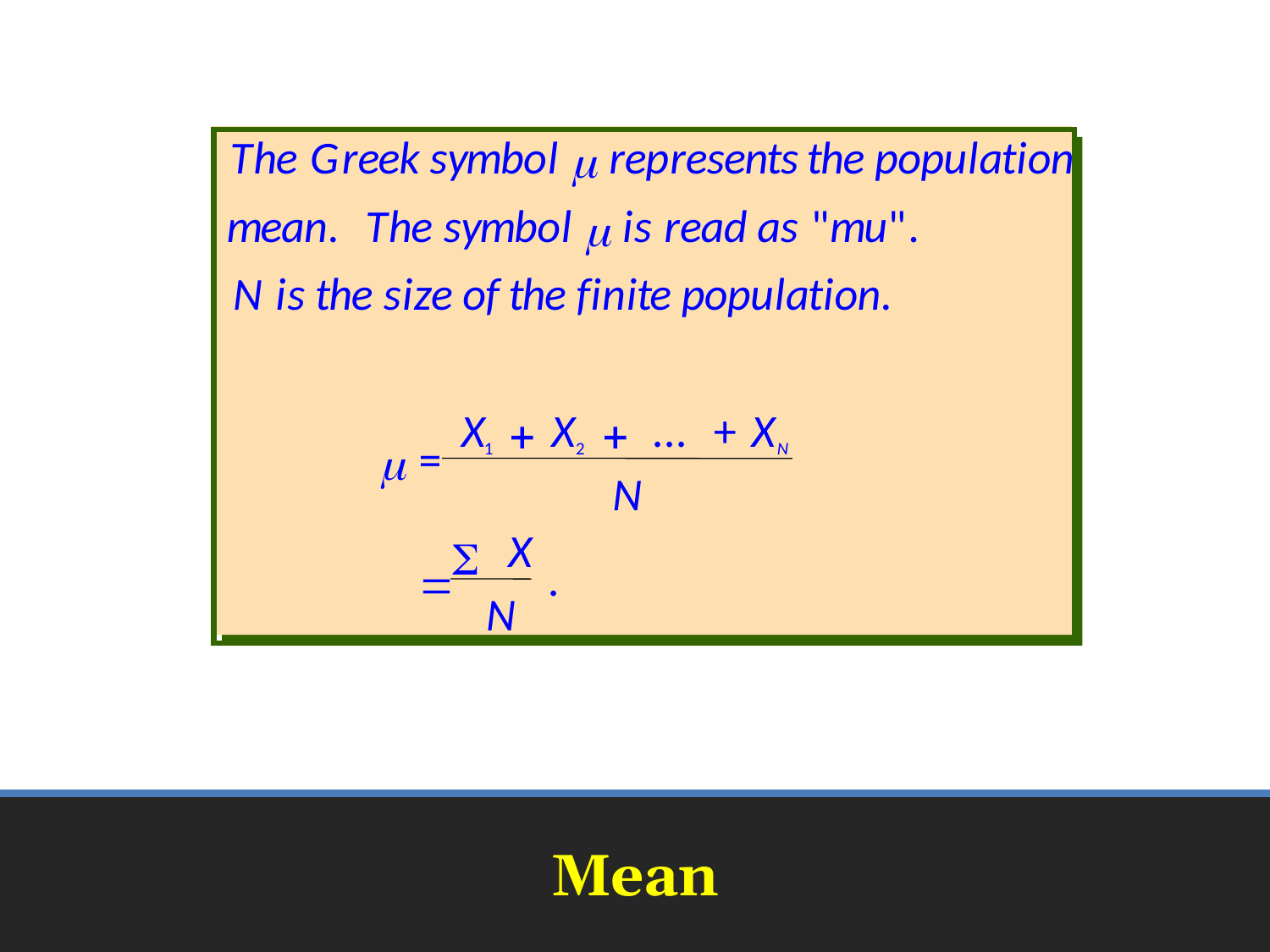

T
h
e

G
r
e
e
k

s
y
m
b
o
l

r
e
p
r
e
s
e
n
t
s

t
h
e

p
o
p
u
l
a
t
i
o
n

μ

m
e
a
n
.

T
h
e

s
y
m
b
o
l

i
s

r
e
a
d

a
s

"
m
u
"
.
μ
N

i
s

t
h
e

s
i
z
e

o
f

t
h
e

f
i
n
i
t
e

p
o
p
u
l
a
t
i
o
n
.
X
X

.
.
.

+
X
+
+

=
μ
1
2
N

N
X
Σ

.
=

N
# Mean